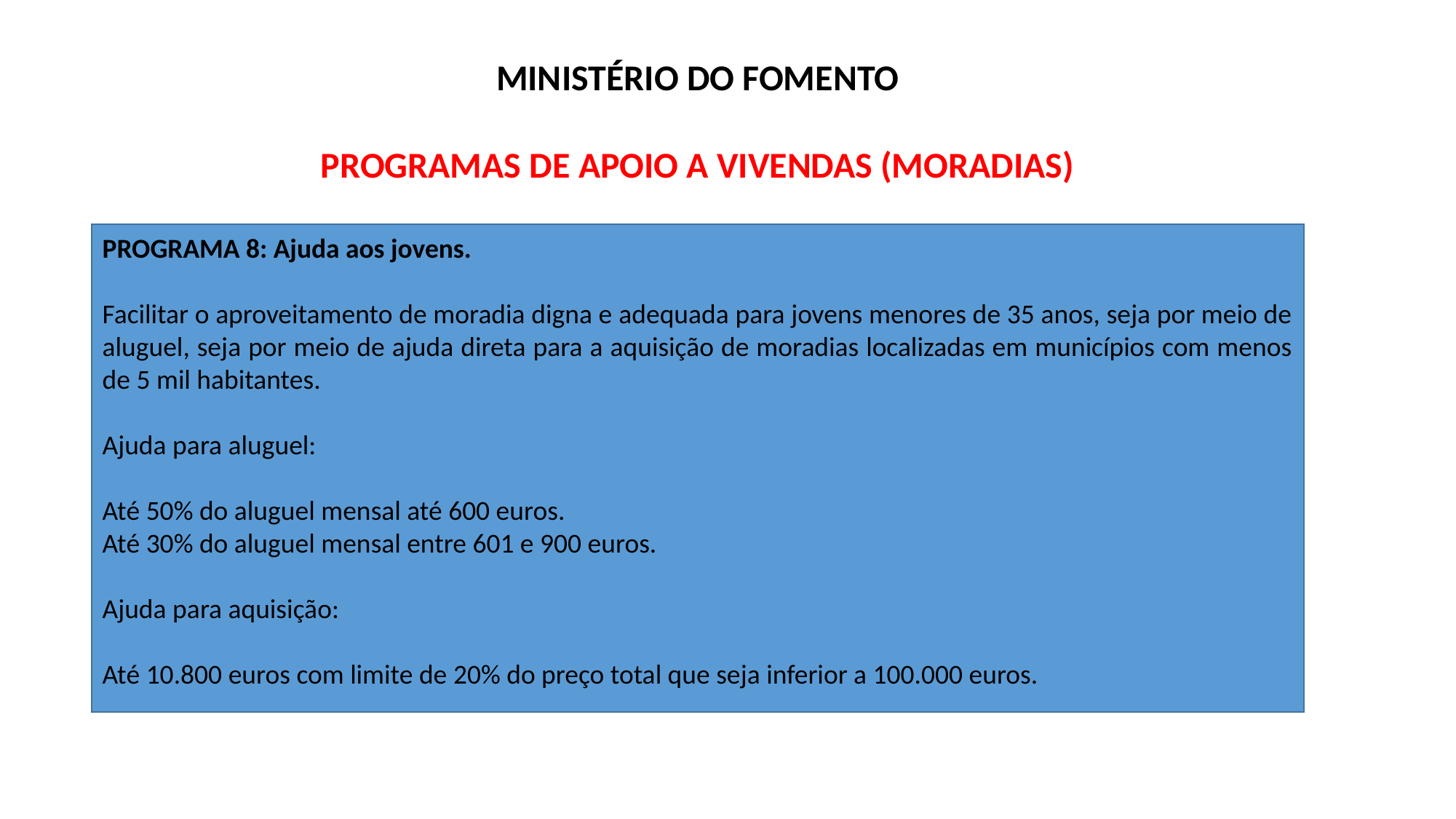

MINISTÉRIO DO FOMENTO

PROGRAMAS DE APOIO A VIVENDAS (MORADIAS)

PROGRAMA 8: Ajuda aos jovens.

Facilitar o aproveitamento de moradia digna e adequada para jovens menores de 35 anos, seja por meio de aluguel, seja por meio de ajuda direta para a aquisição de moradias localizadas em municípios com menos de 5 mil habitantes.

Ajuda para aluguel:

Até 50% do aluguel mensal até 600 euros.
Até 30% do aluguel mensal entre 601 e 900 euros.

Ajuda para aquisição:

Até 10.800 euros com limite de 20% do preço total que seja inferior a 100.000 euros.